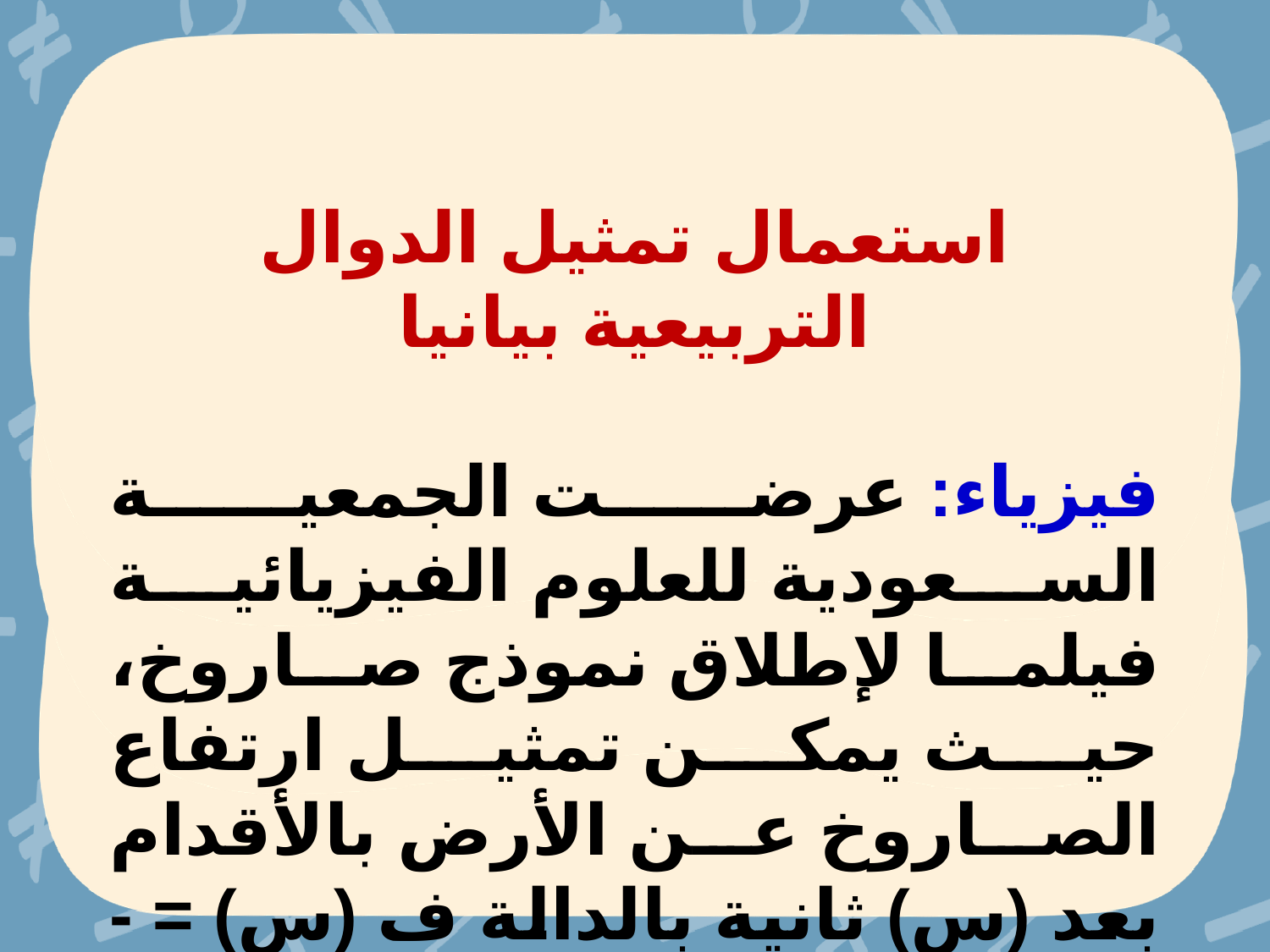

استعمال تمثيل الدوال التربيعية بيانيا

فيزياء: عرضت الجمعية السعودية للعلوم الفيزيائية فيلما لإطلاق نموذج صاروخ، حيث يمكن تمثيل ارتفاع الصاروخ عن الأرض بالأقدام بعد (س) ثانية بالدالة ف (س) = -۱۳ س۲+ ۱۳۰ س + ۳۱۲